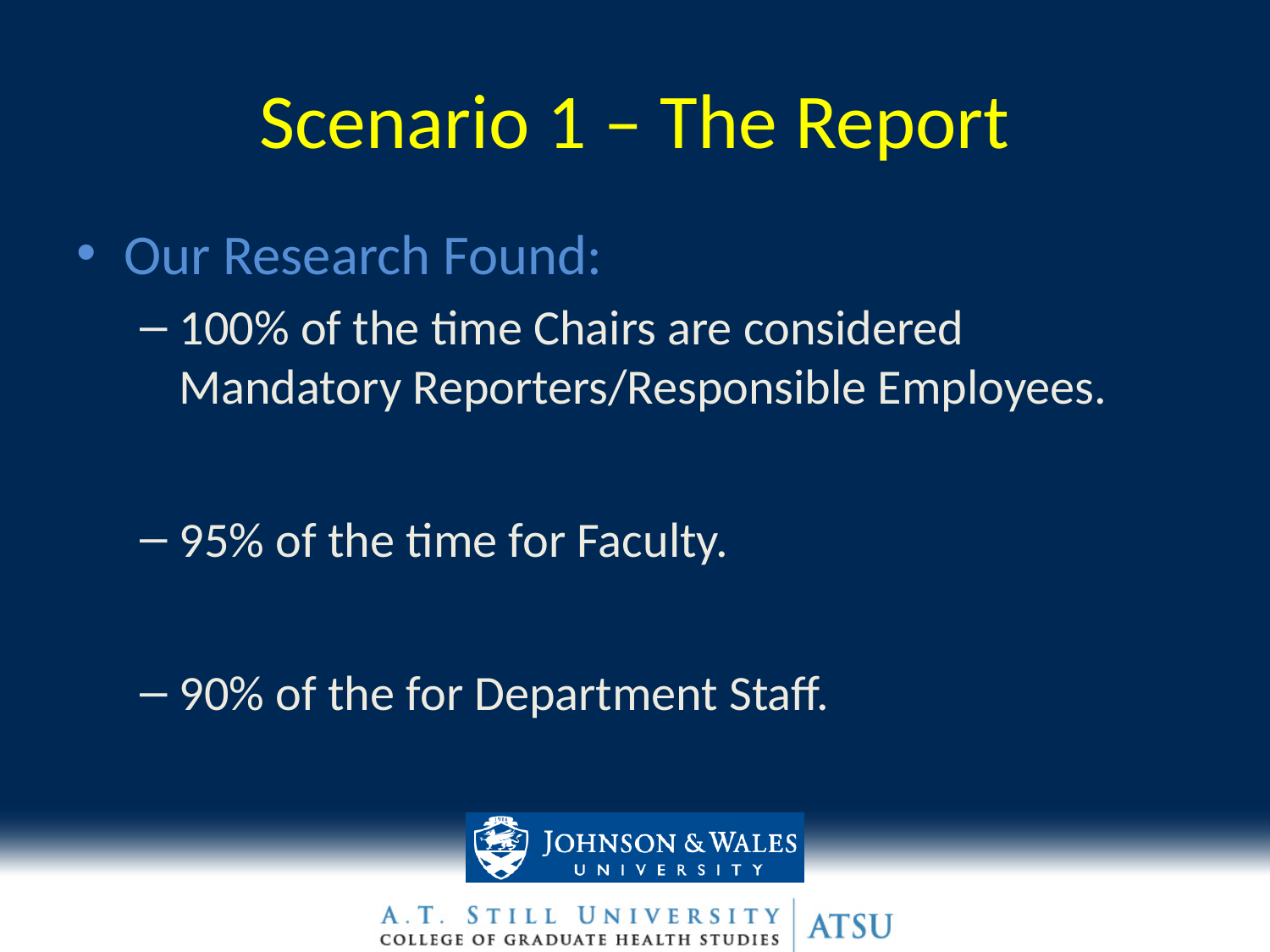

# Scenario 1 – The Report
Our Research Found:
100% of the time Chairs are considered Mandatory Reporters/Responsible Employees.

95% of the time for Faculty.

90% of the for Department Staff.